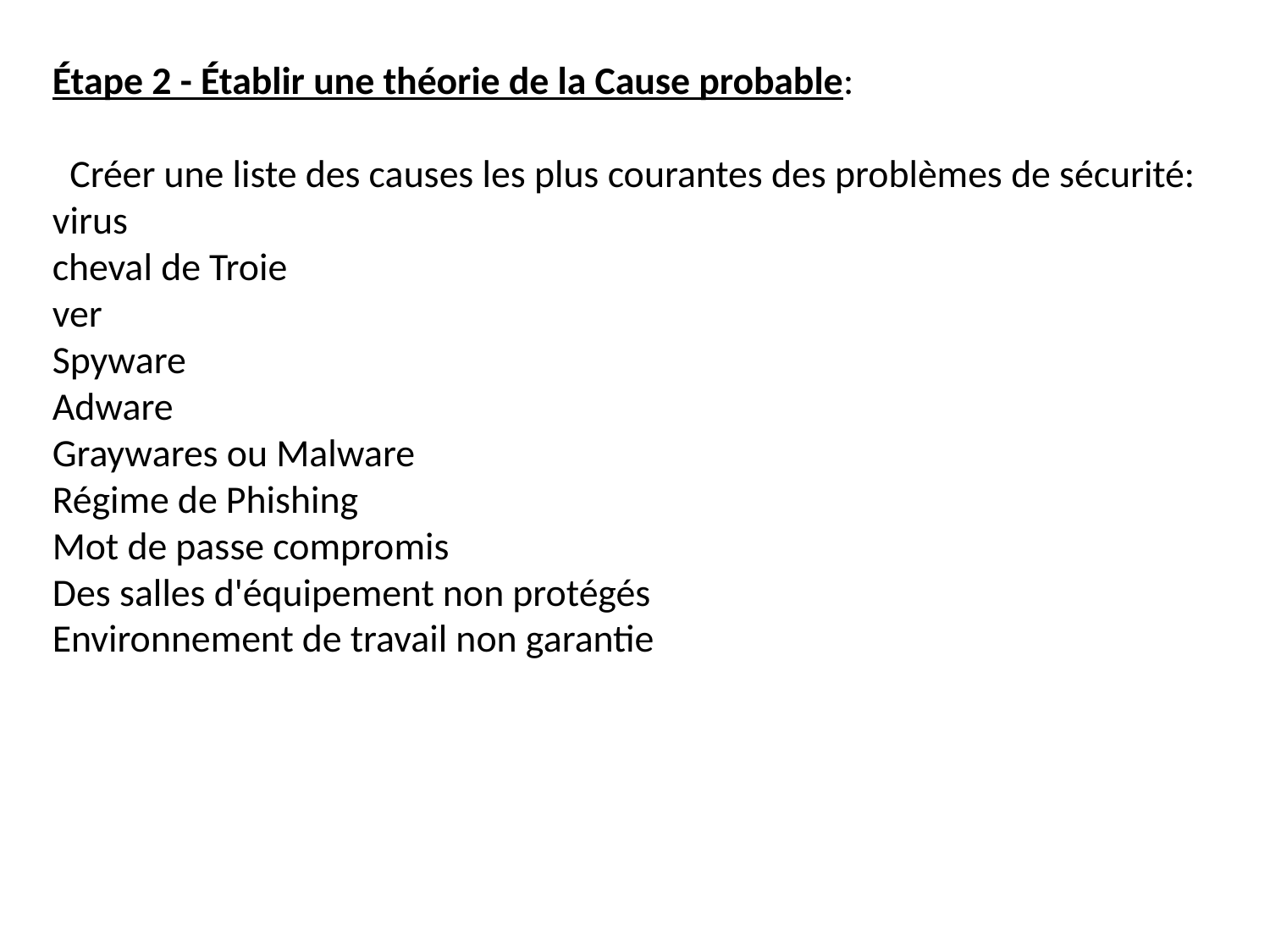

Étape 2 - Établir une théorie de la Cause probable:
  Créer une liste des causes les plus courantes des problèmes de sécurité:
virus
cheval de Troie
ver
Spyware
Adware
Graywares ou Malware
Régime de Phishing
Mot de passe compromis
Des salles d'équipement non protégés
Environnement de travail non garantie